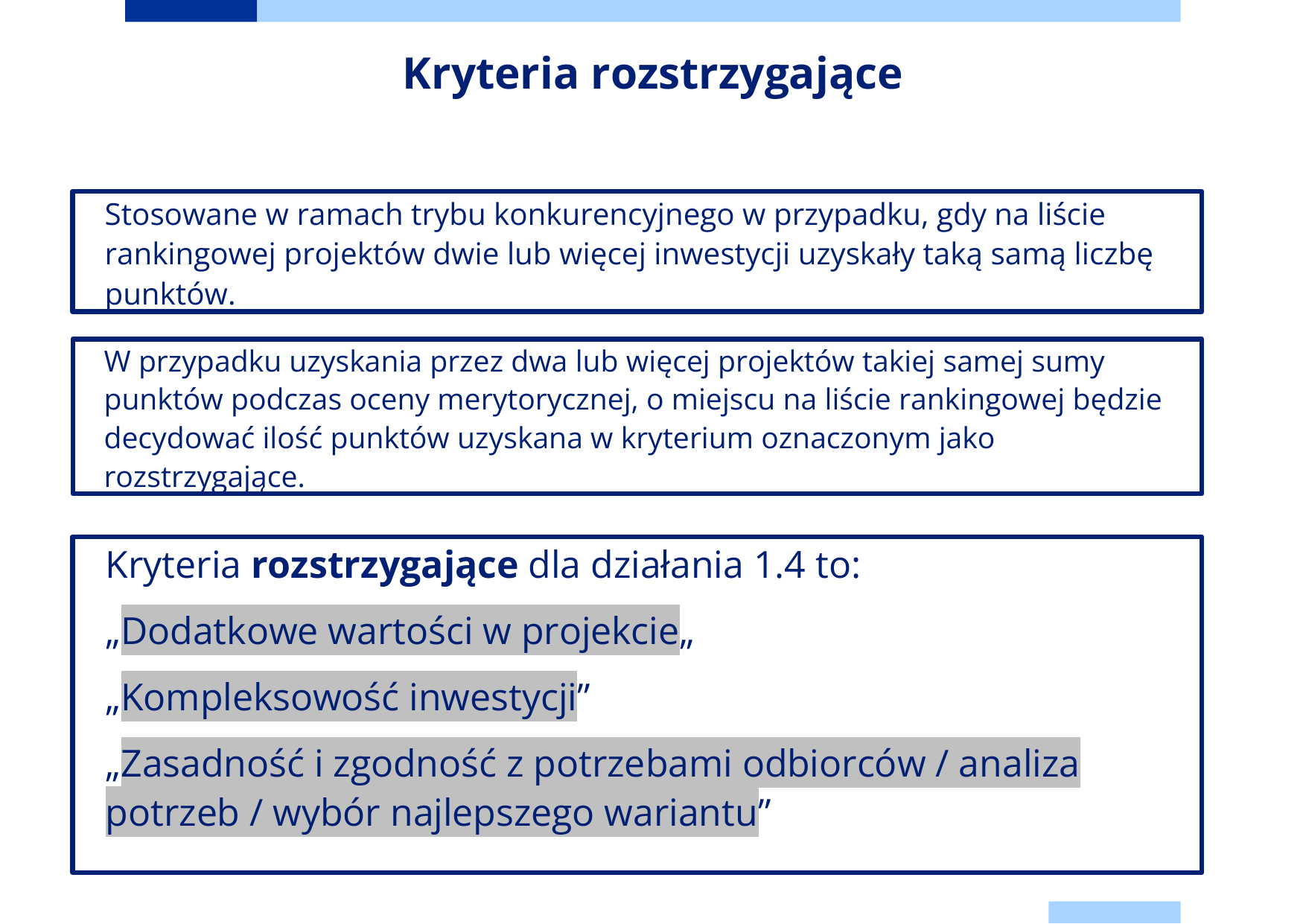

# Kryteria rozstrzygające
Stosowane w ramach trybu konkurencyjnego w przypadku, gdy na liście rankingowej projektów dwie lub więcej inwestycji uzyskały taką samą liczbę punktów.

W przypadku uzyskania przez dwa lub więcej projektów takiej samej sumy punktów podczas oceny merytorycznej, o miejscu na liście rankingowej będzie decydować ilość punktów uzyskana w kryterium oznaczonym jako rozstrzygające.

Kryteria rozstrzygające dla działania 1.4 to:
„Dodatkowe wartości w projekcie„
„Kompleksowość inwestycji”
„Zasadność i zgodność z potrzebami odbiorców / analiza potrzeb / wybór najlepszego wariantu”